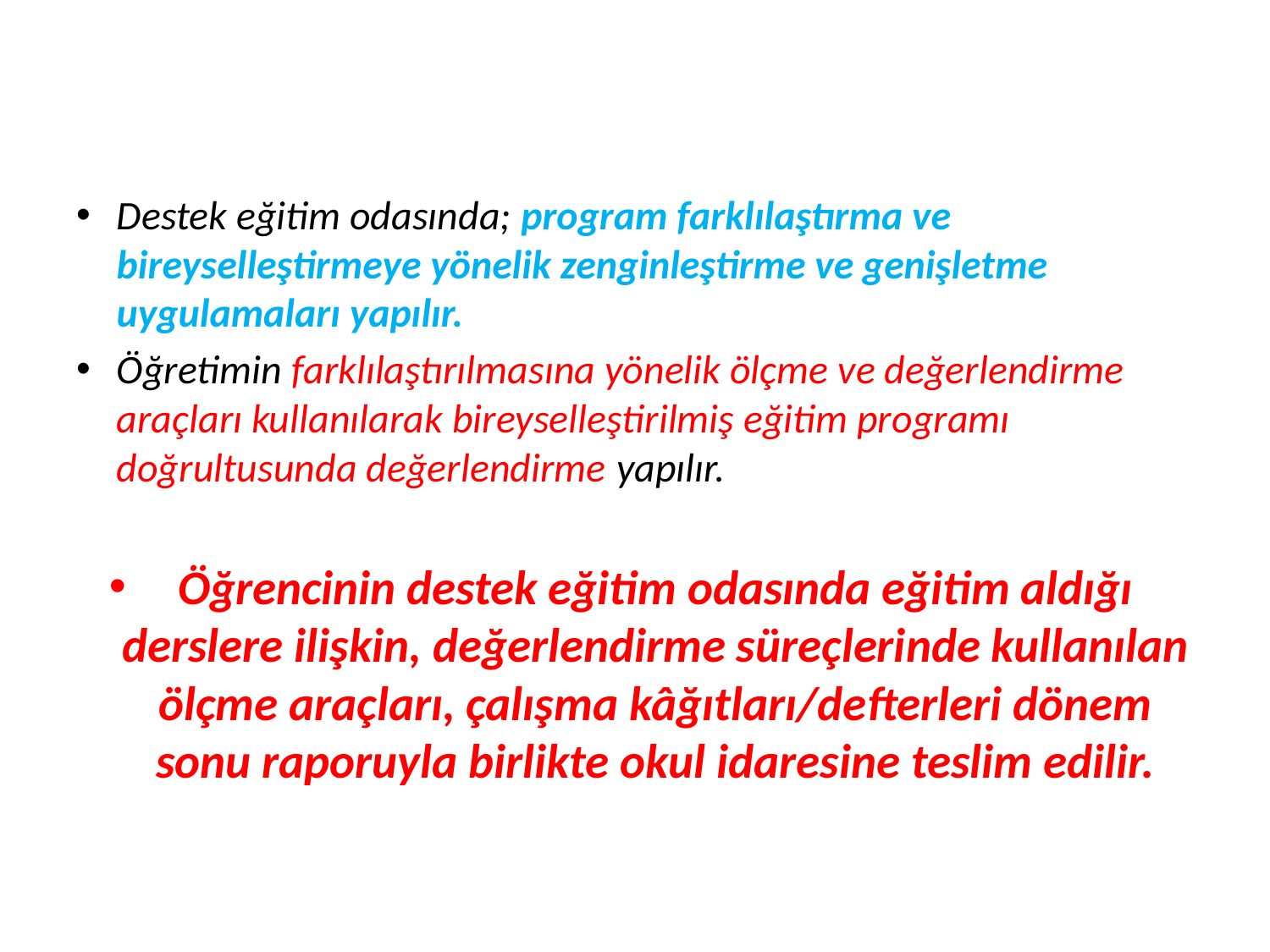

Destek eğitim odasında; program farklılaştırma ve bireyselleştirmeye yönelik zenginleştirme ve genişletme uygulamaları yapılır.
Öğretimin farklılaştırılmasına yönelik ölçme ve değerlendirme araçları kullanılarak bireyselleştirilmiş eğitim programı doğrultusunda değerlendirme yapılır.

Öğrencinin destek eğitim odasında eğitim aldığı derslere ilişkin, değerlendirme süreçlerinde kullanılan ölçme araçları, çalışma kâğıtları/defterleri dönem sonu raporuyla birlikte okul idaresine teslim edilir.